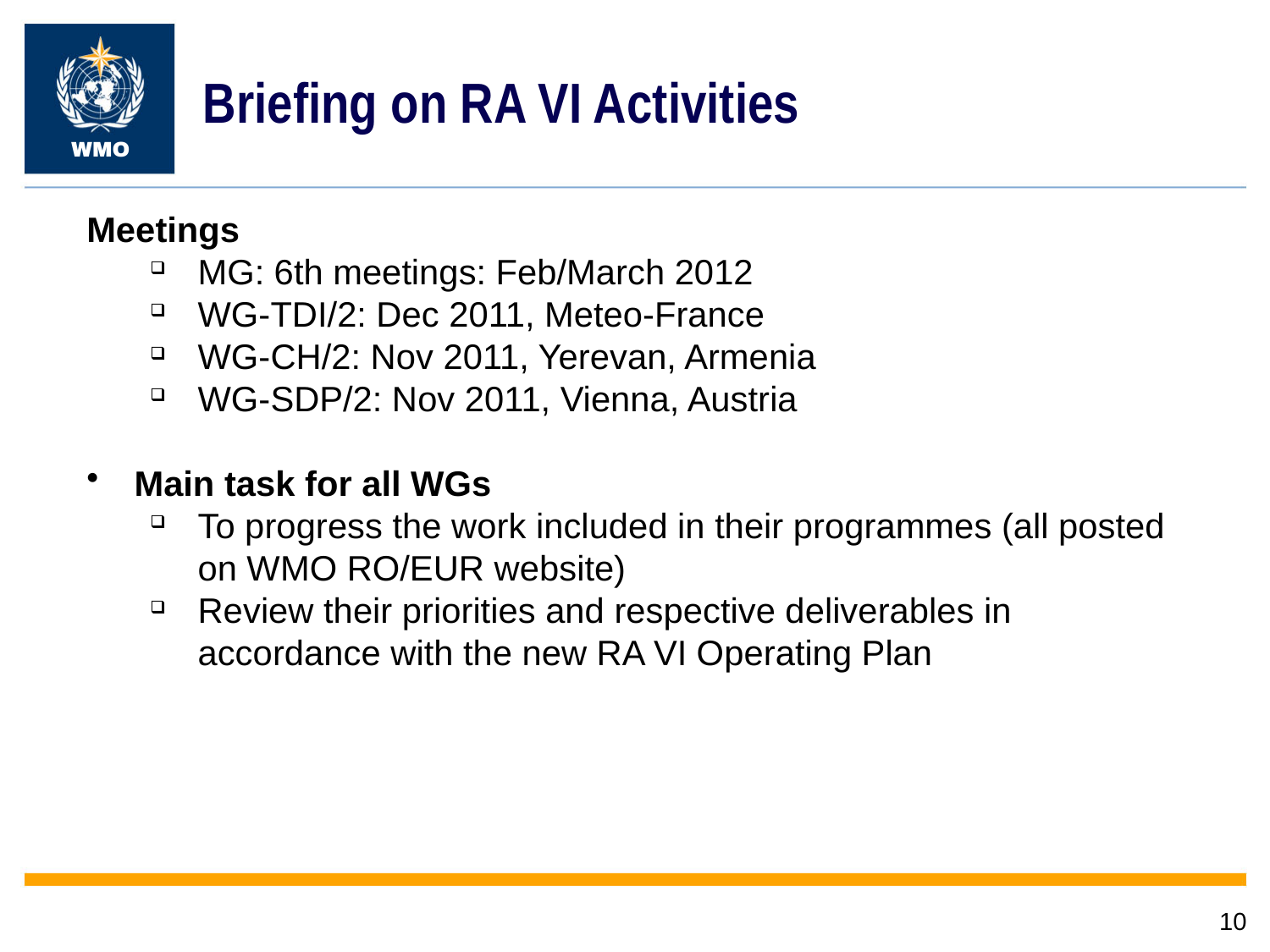

Briefing on RA VI Activities
WMO
Meetings
MG: 6th meetings: Feb/March 2012
WG-TDI/2: Dec 2011, Meteo-France
WG-CH/2: Nov 2011, Yerevan, Armenia
WG-SDP/2: Nov 2011, Vienna, Austria

Main task for all WGs
To progress the work included in their programmes (all posted on WMO RO/EUR website)
Review their priorities and respective deliverables in accordance with the new RA VI Operating Plan
10